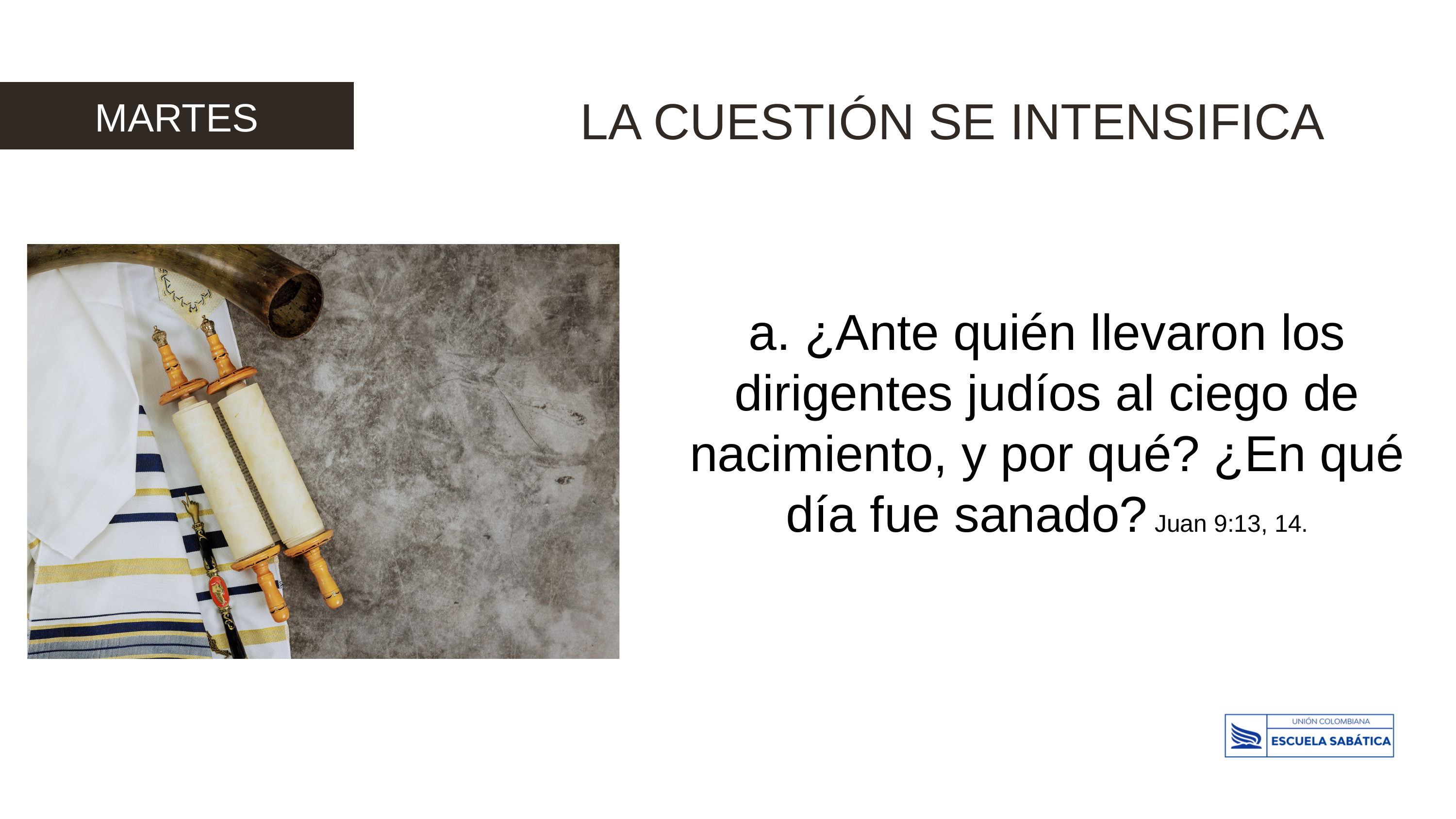

LA CUESTIÓN SE INTENSIFICA
MARTES

a. ¿Ante quién llevaron los dirigentes judíos al ciego de nacimiento, y por qué? ¿En qué día fue sanado? Juan 9:13, 14.